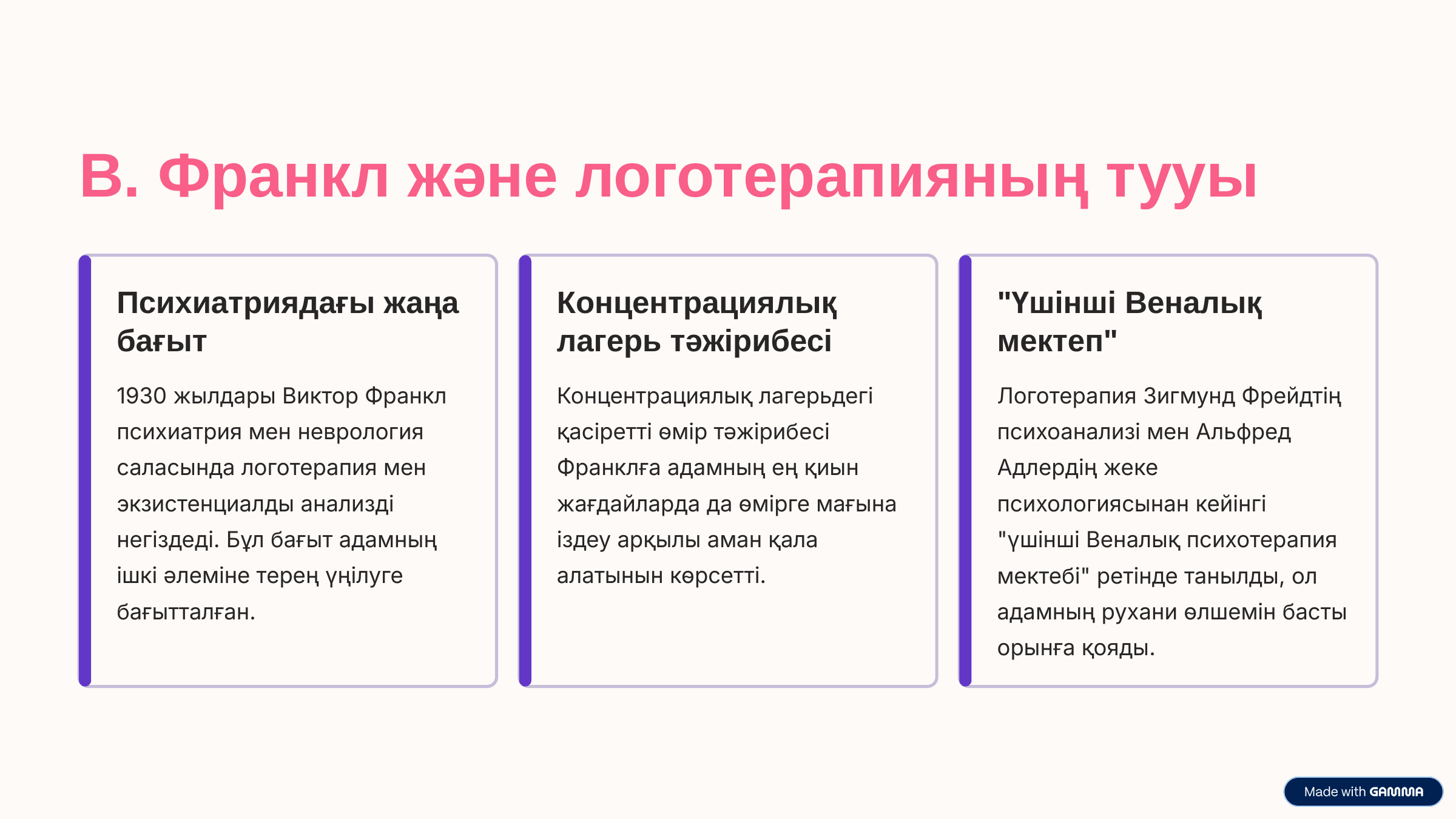

В. Франкл және логотерапияның тууы

Психиатриядағы жаңа бағыт
Концентрациялық лагерь тәжірибесі
"Үшінші Веналық мектеп"
1930 жылдары Виктор Франкл психиатрия мен неврология саласында логотерапия мен экзистенциалды анализді негіздеді. Бұл бағыт адамның ішкі әлеміне терең үңілуге бағытталған.
Концентрациялық лагерьдегі қасіретті өмір тәжірибесі Франклға адамның ең қиын жағдайларда да өмірге мағына іздеу арқылы аман қала алатынын көрсетті.
Логотерапия Зигмунд Фрейдтің психоанализі мен Альфред Адлердің жеке психологиясынан кейінгі "үшінші Веналық психотерапия мектебі" ретінде танылды, ол адамның рухани өлшемін басты орынға қояды.